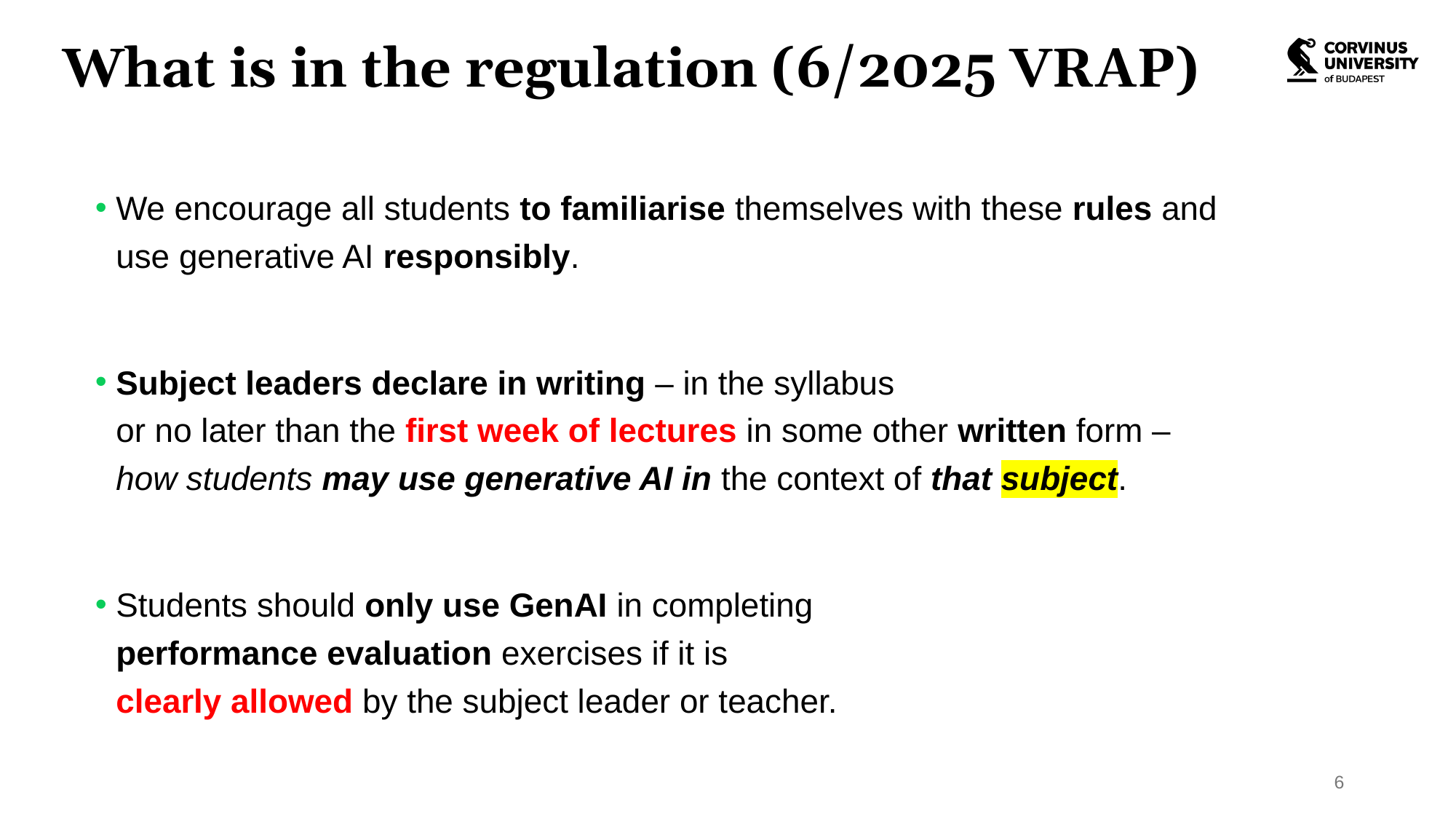

# What is in the regulation (6/2025 VRAP)
We encourage all students to familiarise themselves with these rules and
use generative AI responsibly.

Subject leaders declare in writing – in the syllabus
or no later than the first week of lectures in some other written form –
how students may use generative AI in the context of that subject.

Students should only use GenAI in completing
performance evaluation exercises if it is
clearly allowed by the subject leader or teacher.
6